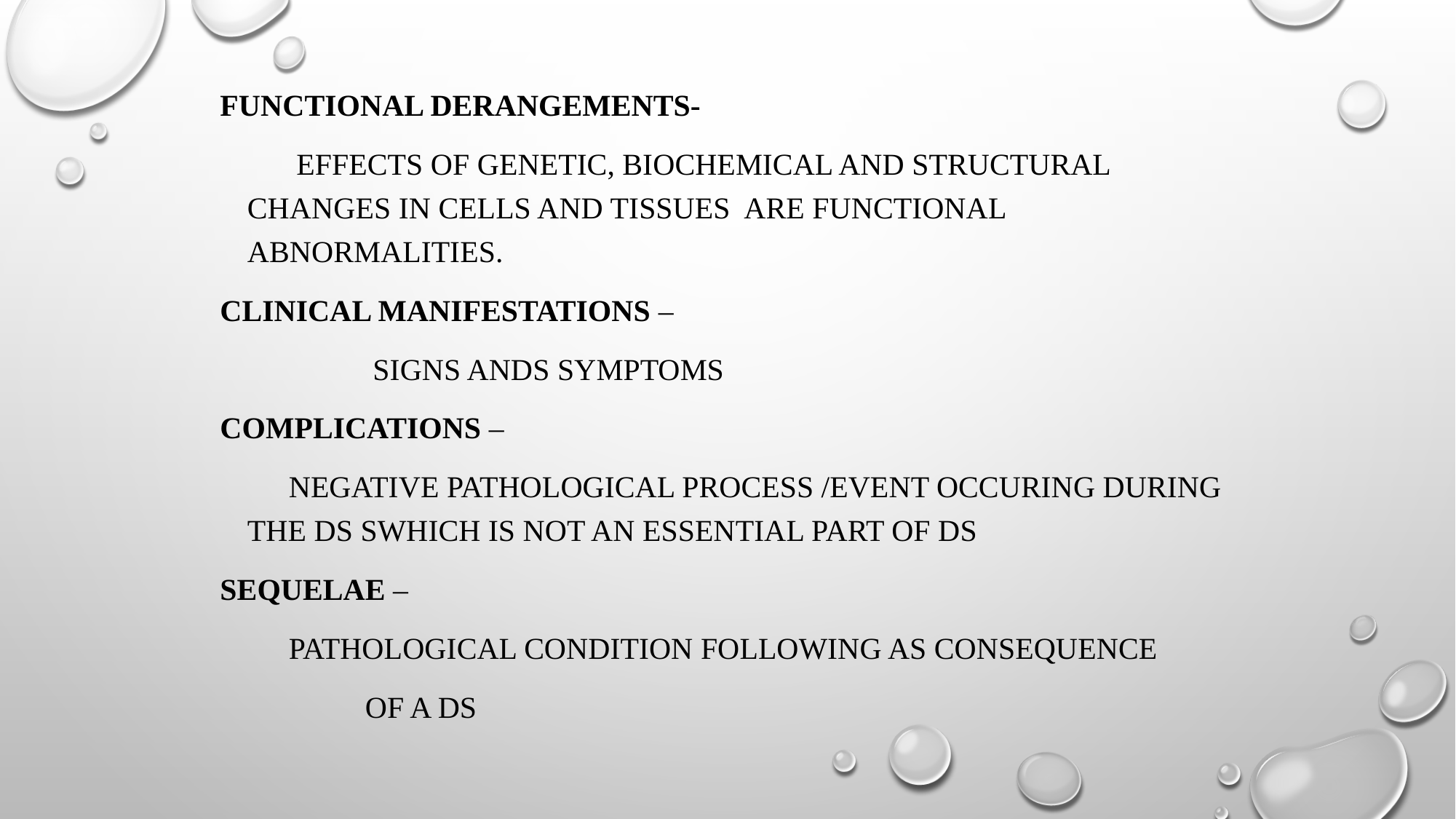

Functional derangements-
          effects of genetic, biochemical and structural changes in cells and tissues  are functional abnormalities.
Clinical manifestations –
                    signs ands symptoms
Complications –
         negative pathological process /event occuring during the ds swhich is not an essential part of ds
Sequelae –
         pathological condition following as consequence
                   of a ds